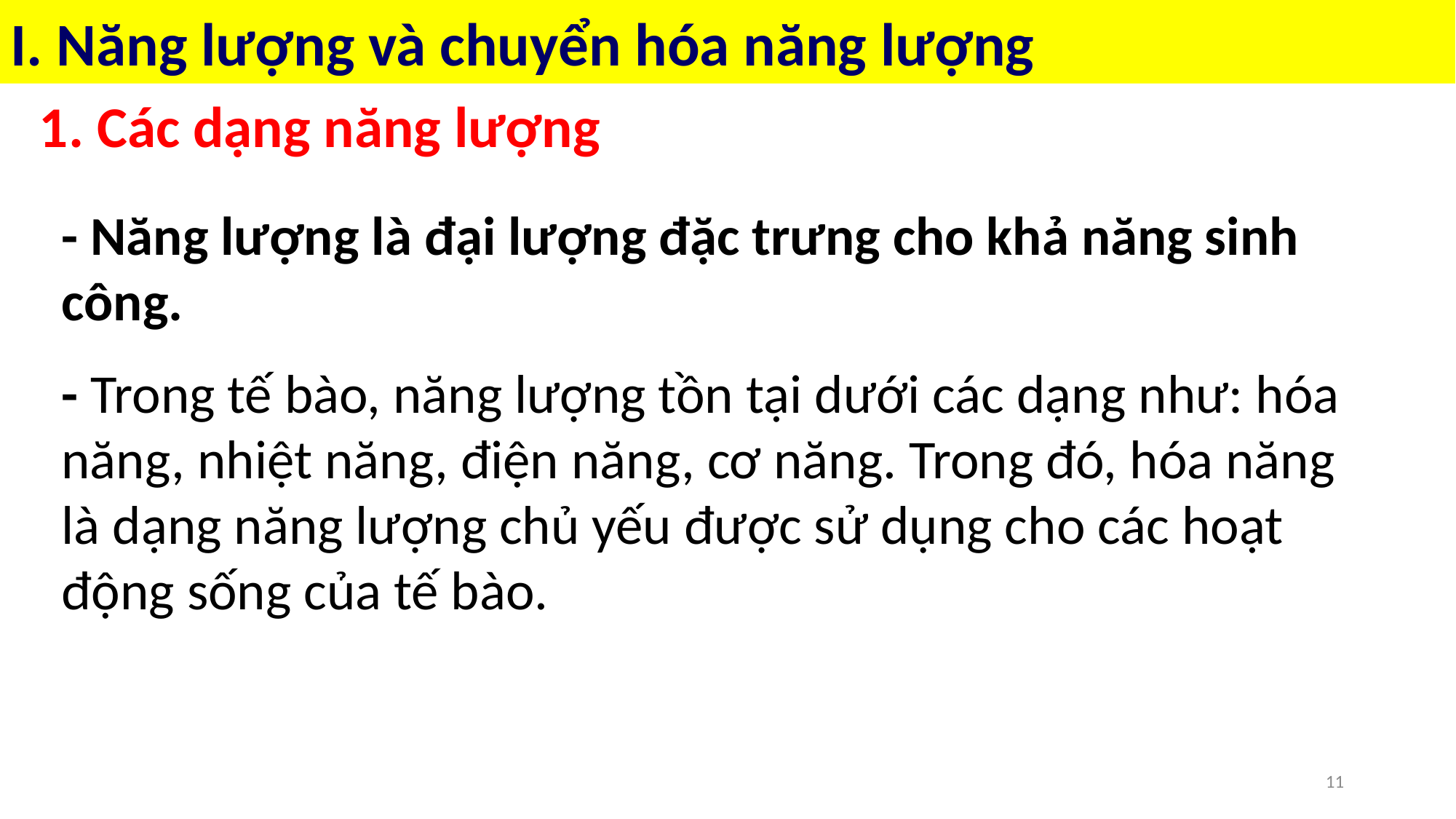

I. Năng lượng và chuyển hóa năng lượng
1. Các dạng năng lượng
- Năng lượng là đại lượng đặc trưng cho khả năng sinh công.
- Trong tế bào, năng lượng tồn tại dưới các dạng như: hóa năng, nhiệt năng, điện năng, cơ năng. Trong đó, hóa năng là dạng năng lượng chủ yếu được sử dụng cho các hoạt động sống của tế bào.

11